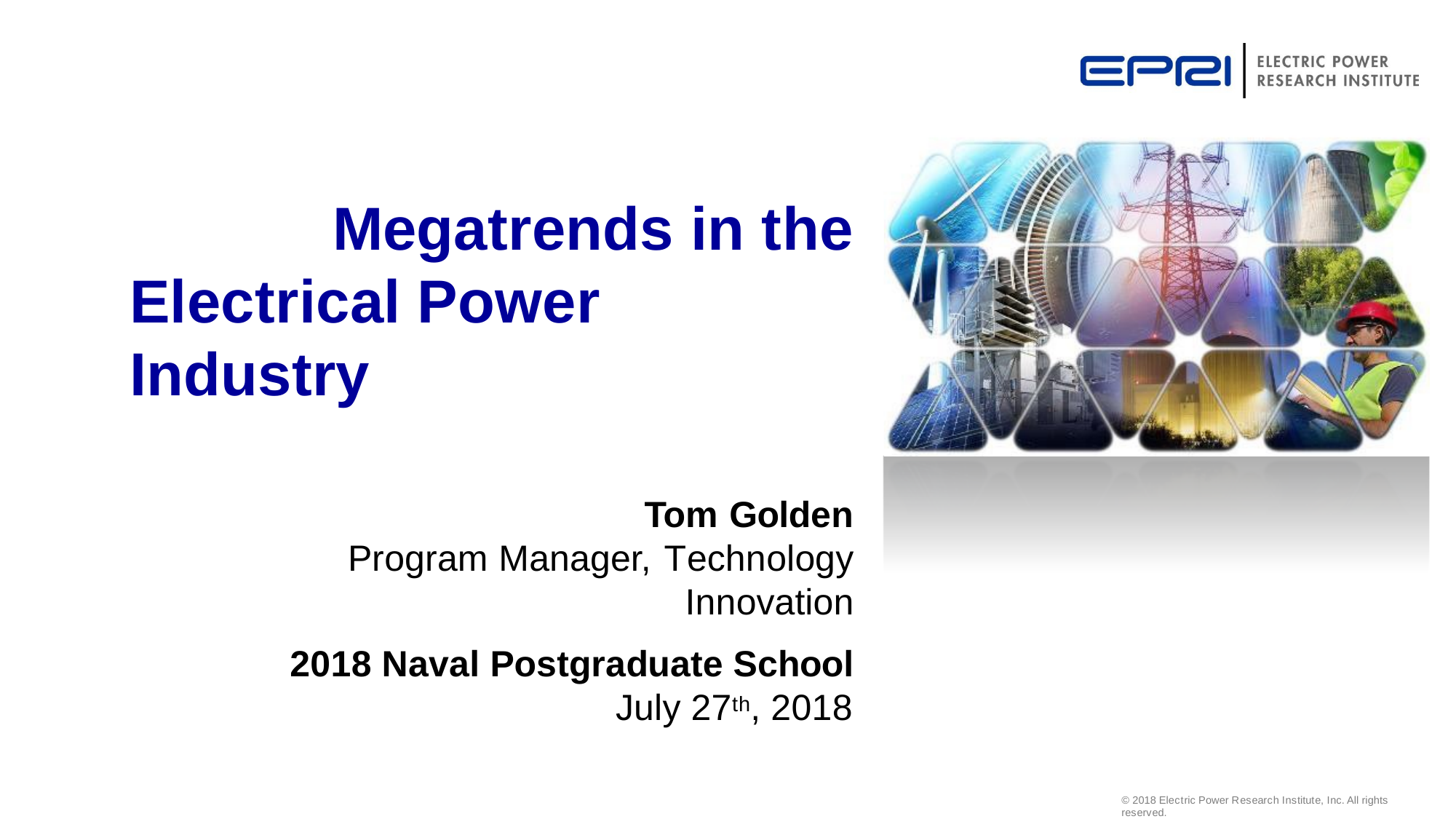

Megatrends in the
Electrical Power Industry

Tom Golden
Program Manager, Technology Innovation
2018 Naval Postgraduate School
July 27th, 2018
© 2018 Electric Power Research Institute, Inc. All rights reserved.